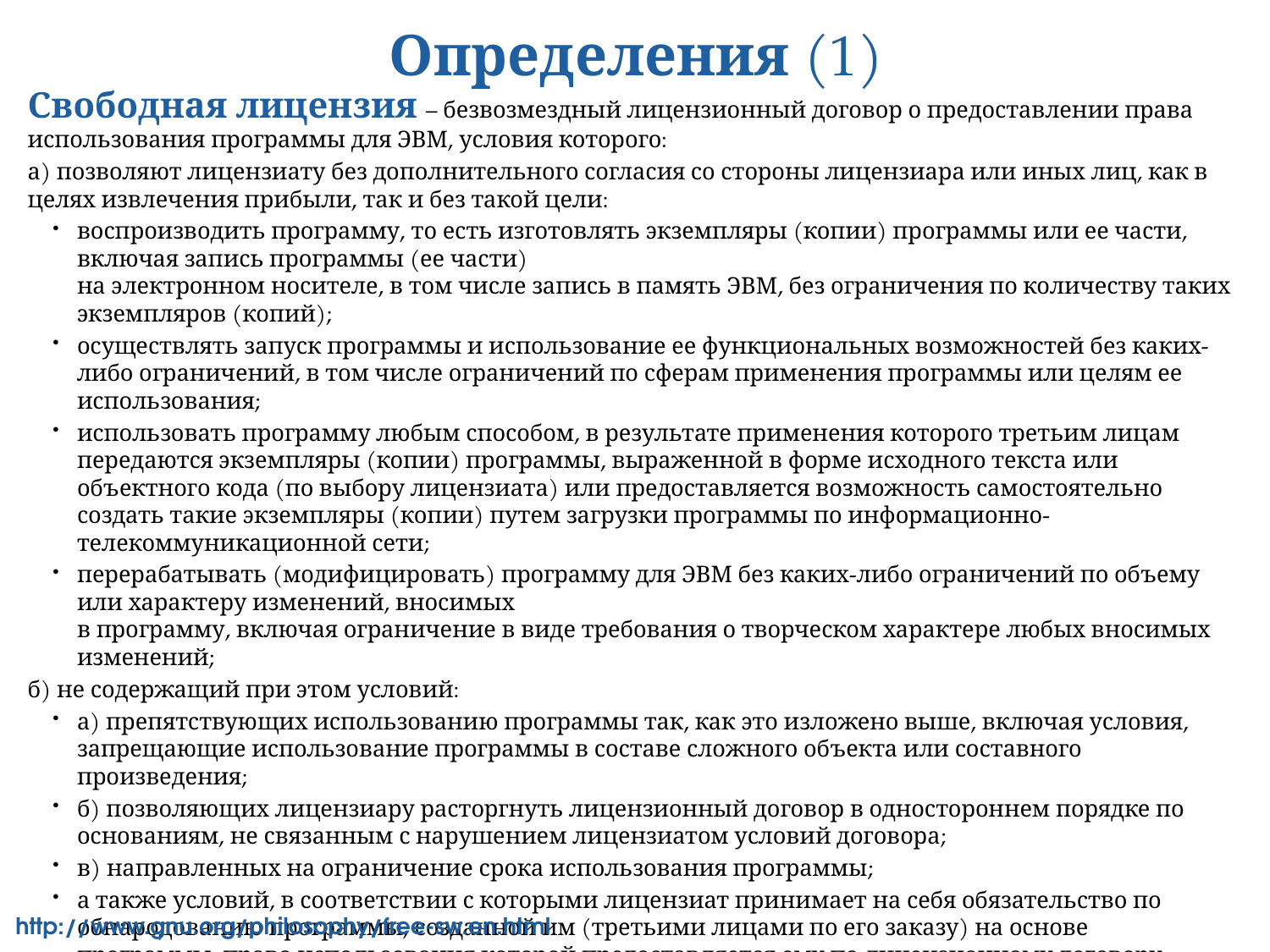

# Определения (1)
Свободная лицензия – безвозмездный лицензионный договор о предоставлении права использования программы для ЭВМ, условия которого:
а) позволяют лицензиату без дополнительного согласия со стороны лицензиара или иных лиц, как в целях извлечения прибыли, так и без такой цели:
воспроизводить программу, то есть изготовлять экземпляры (копии) программы или ее части, включая запись программы (ее части)
на электронном носителе, в том числе запись в память ЭВМ, без ограничения по количеству таких экземпляров (копий);
осуществлять запуск программы и использование ее функциональных возможностей без каких-либо ограничений, в том числе ограничений по сферам применения программы или целям ее использования;
использовать программу любым способом, в результате применения которого третьим лицам передаются экземпляры (копии) программы, выраженной в форме исходного текста или объектного кода (по выбору лицензиата) или предоставляется возможность самостоятельно создать такие экземпляры (копии) путем загрузки программы по информационно-телекоммуникационной сети;
перерабатывать (модифицировать) программу для ЭВМ без каких-либо ограничений по объему или характеру изменений, вносимых
в программу, включая ограничение в виде требования о творческом характере любых вносимых изменений;
б) не содержащий при этом условий:
а) препятствующих использованию программы так, как это изложено выше, включая условия, запрещающие использование программы в составе сложного объекта или составного произведения;
б) позволяющих лицензиару расторгнуть лицензионный договор в одностороннем порядке по основаниям, не связанным с нарушением лицензиатом условий договора;
в) направленных на ограничение срока использования программы;
а также условий, в соответствии с которыми лицензиат принимает на себя обязательство по обнародованию программы, созданной им (третьими лицами по его заказу) на основе программы, право использования которой предоставляется ему по лицензионному договору.
http://www.gnu.org/philosophy/free-sw.en.html